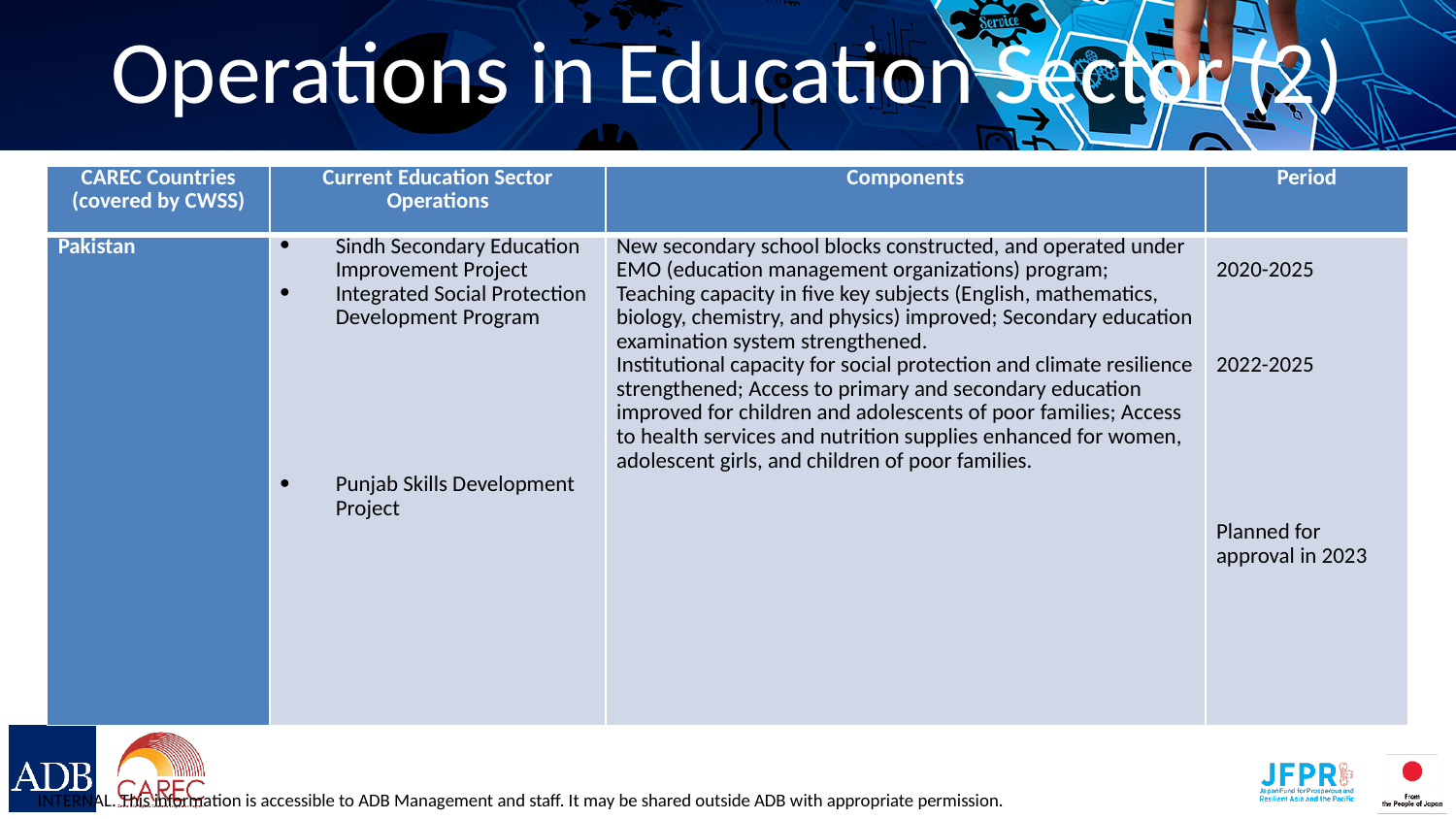

# Operations in Education Sector (2)

| CAREC Countries (covered by CWSS) | Current Education Sector Operations | Components | Period |
| --- | --- | --- | --- |
| Pakistan | Sindh Secondary Education Improvement Project Integrated Social Protection Development Program             Punjab Skills Development Project | New secondary school blocks constructed, and operated under EMO (education management organizations) program; Teaching capacity in five key subjects (English, mathematics, biology, chemistry, and physics) improved; Secondary education examination system strengthened. Institutional capacity for social protection and climate resilience strengthened; Access to primary and secondary education improved for children and adolescents of poor families; Access to health services and nutrition supplies enhanced for women, adolescent girls, and children of poor families. | 2020-2025       2022-2025             Planned for approval in 2023 |